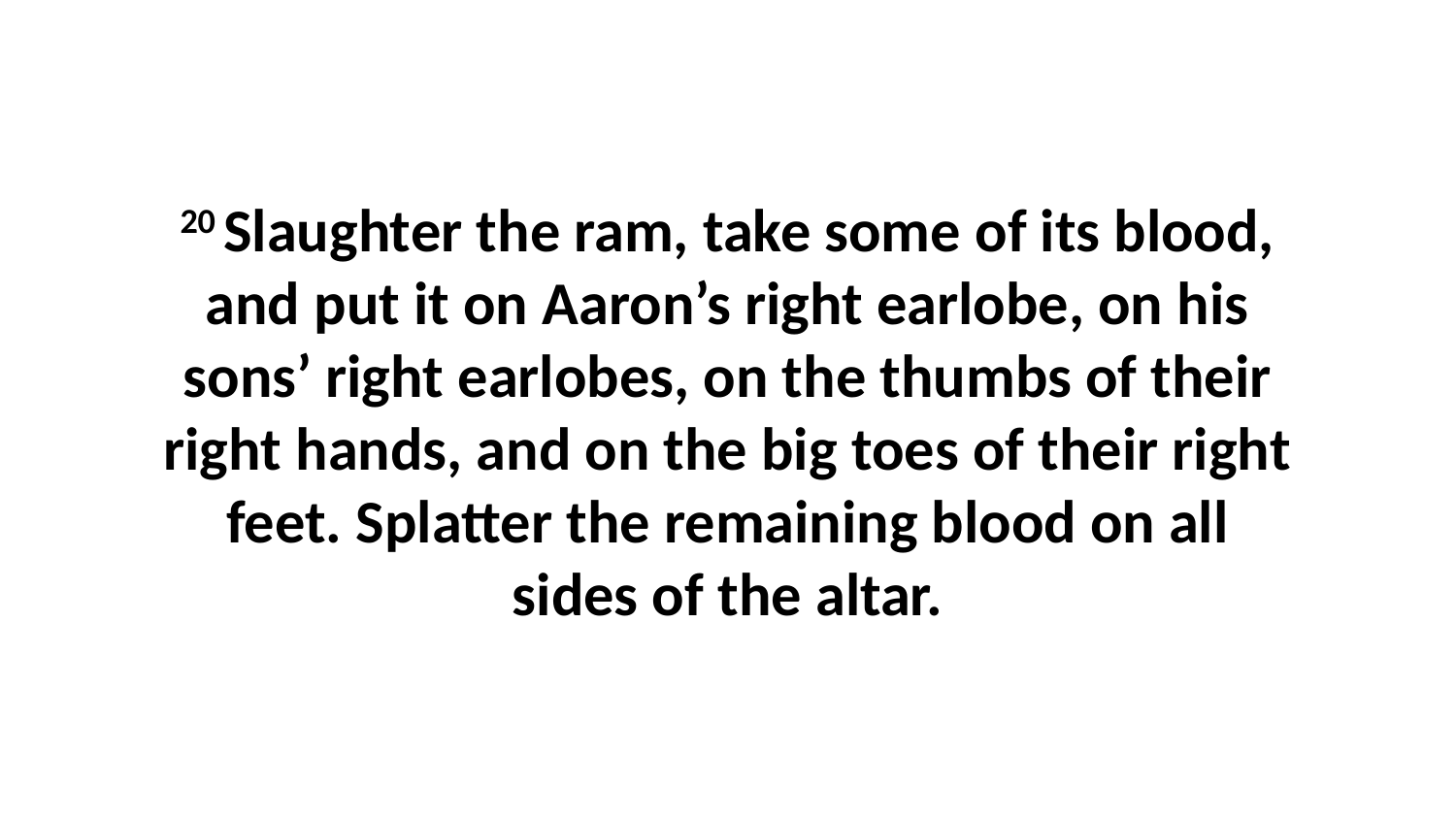

20 Slaughter the ram, take some of its blood, and put it on Aaron’s right earlobe, on his sons’ right earlobes, on the thumbs of their right hands, and on the big toes of their right feet. Splatter the remaining blood on all sides of the altar.